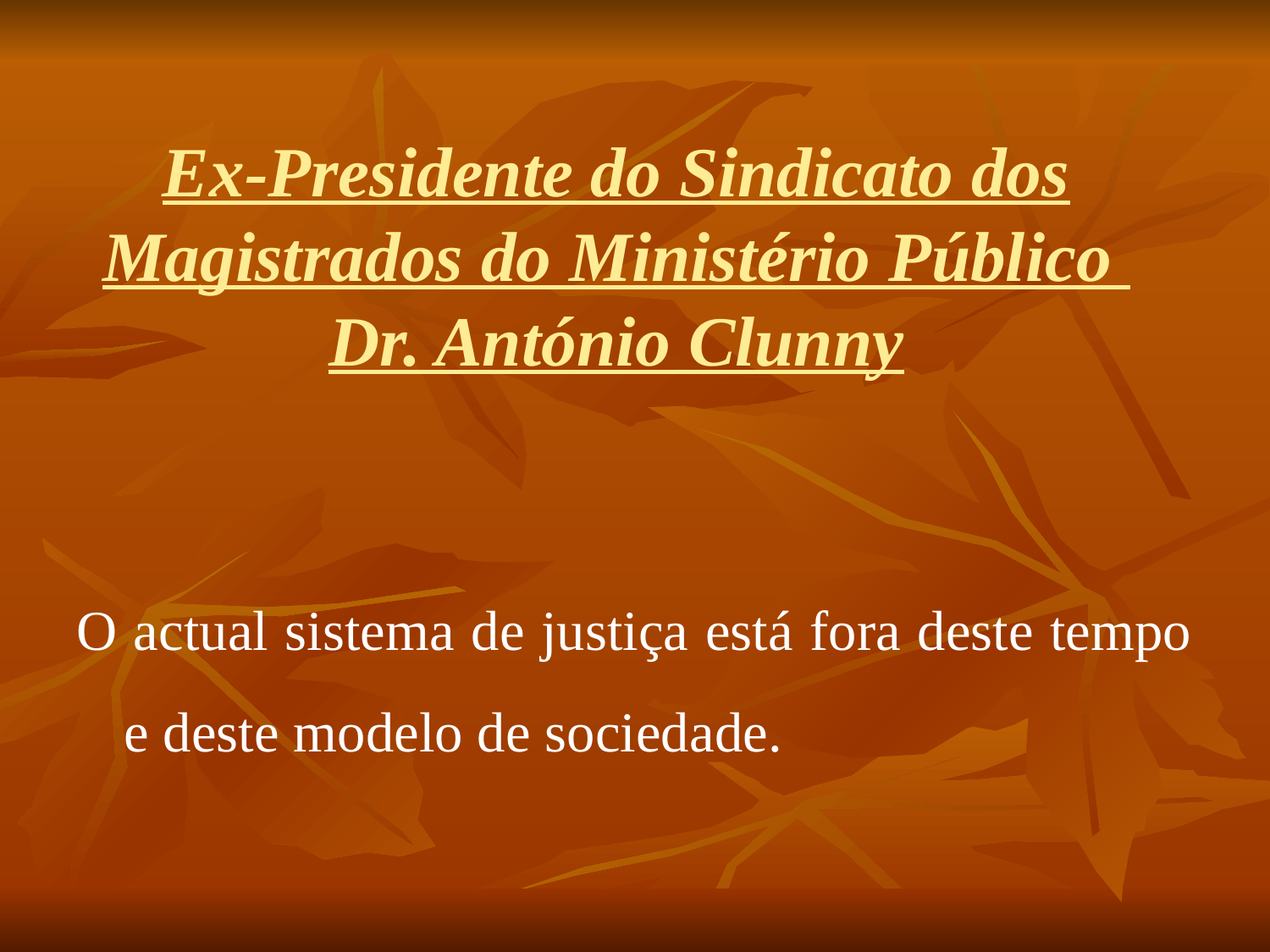

# Ex-Presidente do Sindicato dos Magistrados do Ministério Público  Dr. António Clunny

O actual sistema de justiça está fora deste tempo e deste modelo de sociedade.